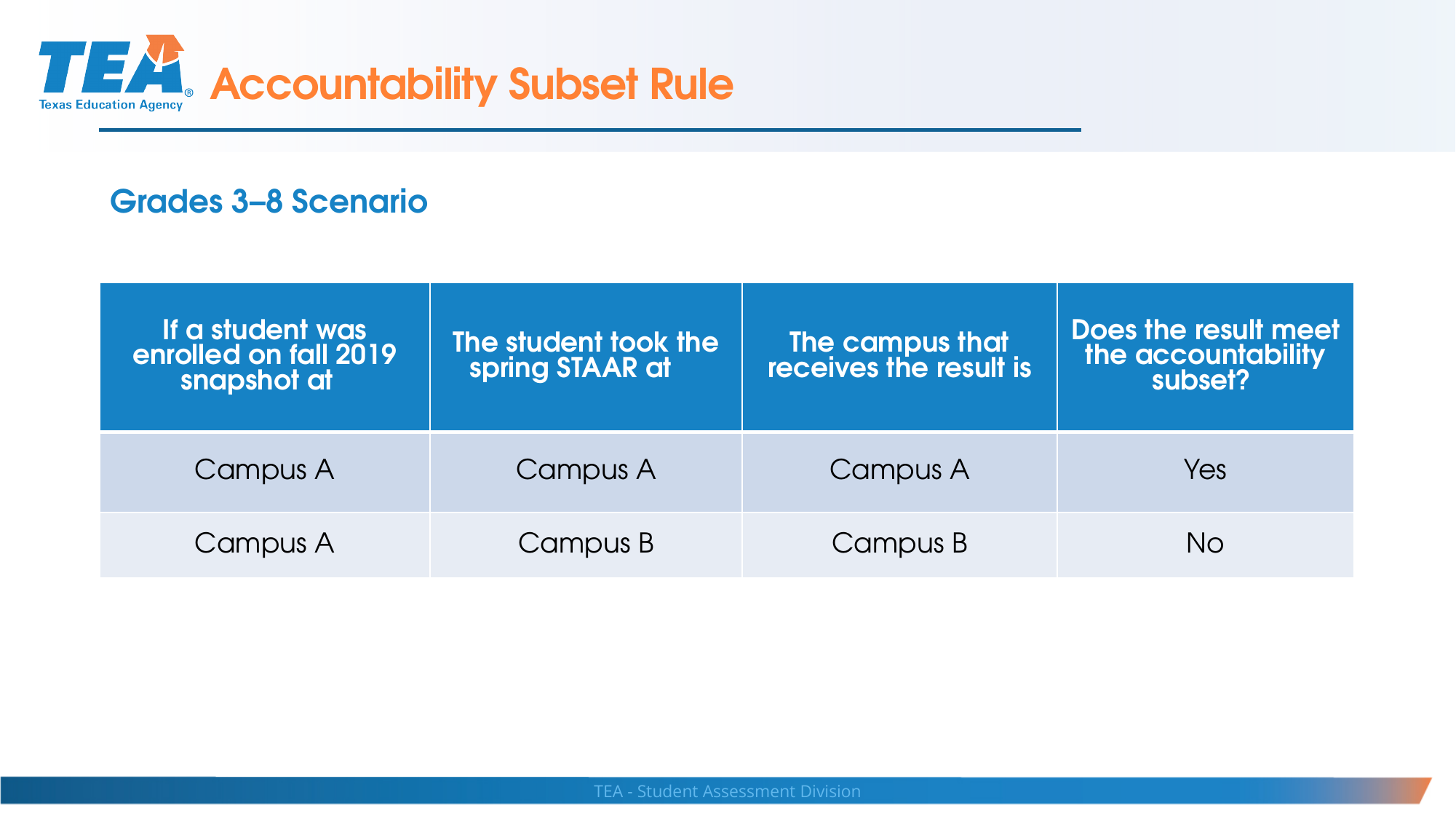

Accountability Subset Rule

Grades 3–8 Scenario
| If a student was enrolled on fall 2019 snapshot at | The student took the spring STAAR at | The campus that receives the result is | Does the result meet the accountability subset? |
| --- | --- | --- | --- |
| Campus A | Campus A | Campus A | Yes |
| Campus A | Campus B | Campus B | No |
TEA - Student Assessment Division